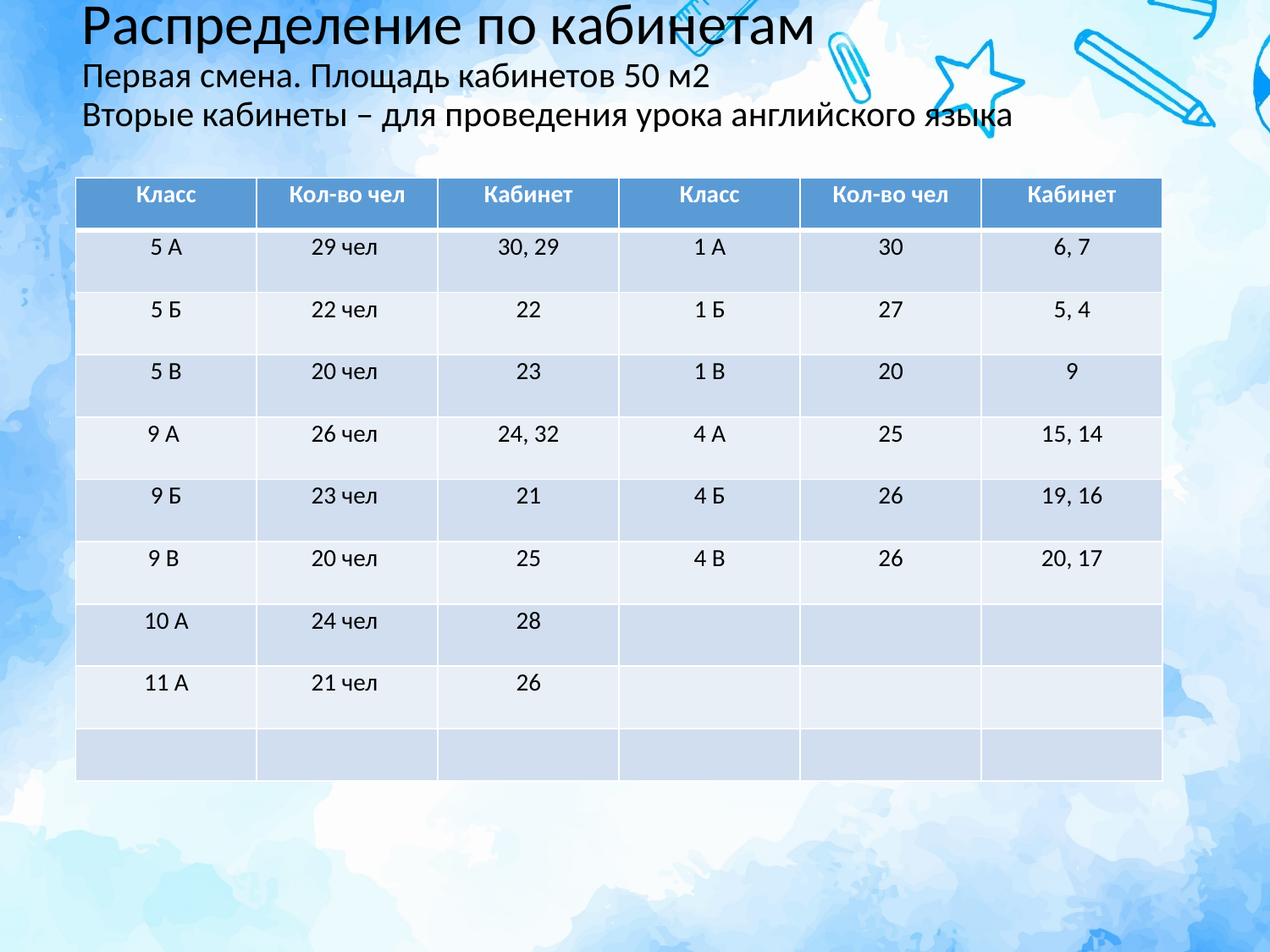

# Распределение по кабинетам Первая смена. Площадь кабинетов 50 м2 Вторые кабинеты – для проведения урока английского языка
| Класс | Кол-во чел | Кабинет | Класс | Кол-во чел | Кабинет |
| --- | --- | --- | --- | --- | --- |
| 5 А | 29 чел | 30, 29 | 1 А | 30 | 6, 7 |
| 5 Б | 22 чел | 22 | 1 Б | 27 | 5, 4 |
| 5 В | 20 чел | 23 | 1 В | 20 | 9 |
| 9 А | 26 чел | 24, 32 | 4 А | 25 | 15, 14 |
| 9 Б | 23 чел | 21 | 4 Б | 26 | 19, 16 |
| 9 В | 20 чел | 25 | 4 В | 26 | 20, 17 |
| 10 А | 24 чел | 28 |  |  |  |
| 11 А | 21 чел | 26 |  |  |  |
|  |  |  |  |  |  |